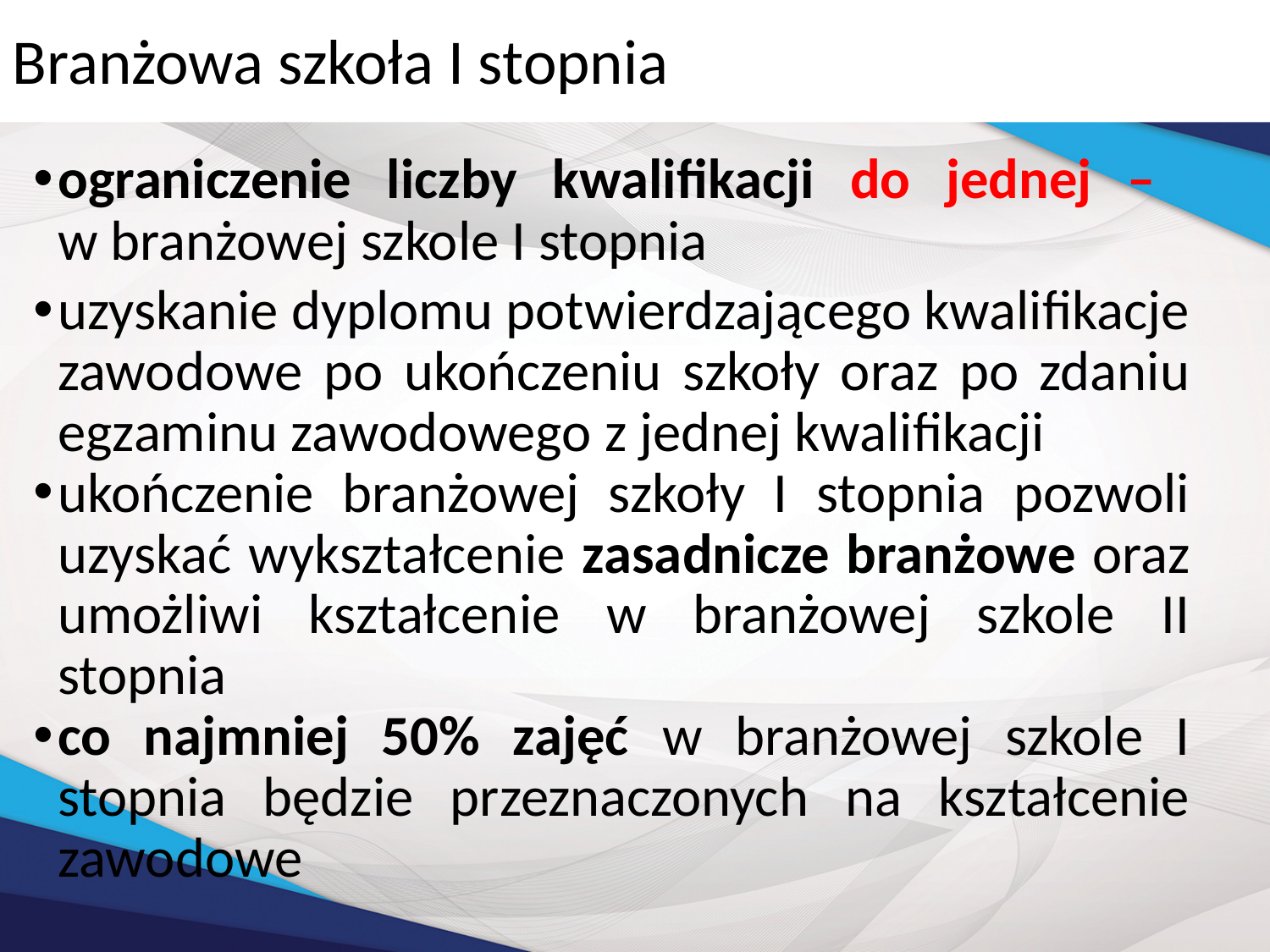

Branżowa szkoła I stopnia
ograniczenie liczby kwalifikacji do jednej –
w branżowej szkole I stopnia
uzyskanie dyplomu potwierdzającego kwalifikacje zawodowe po ukończeniu szkoły oraz po zdaniu egzaminu zawodowego z jednej kwalifikacji
ukończenie branżowej szkoły I stopnia pozwoli uzyskać wykształcenie zasadnicze branżowe oraz umożliwi kształcenie w branżowej szkole II stopnia
co najmniej 50% zajęć w branżowej szkole I stopnia będzie przeznaczonych na kształcenie zawodowe